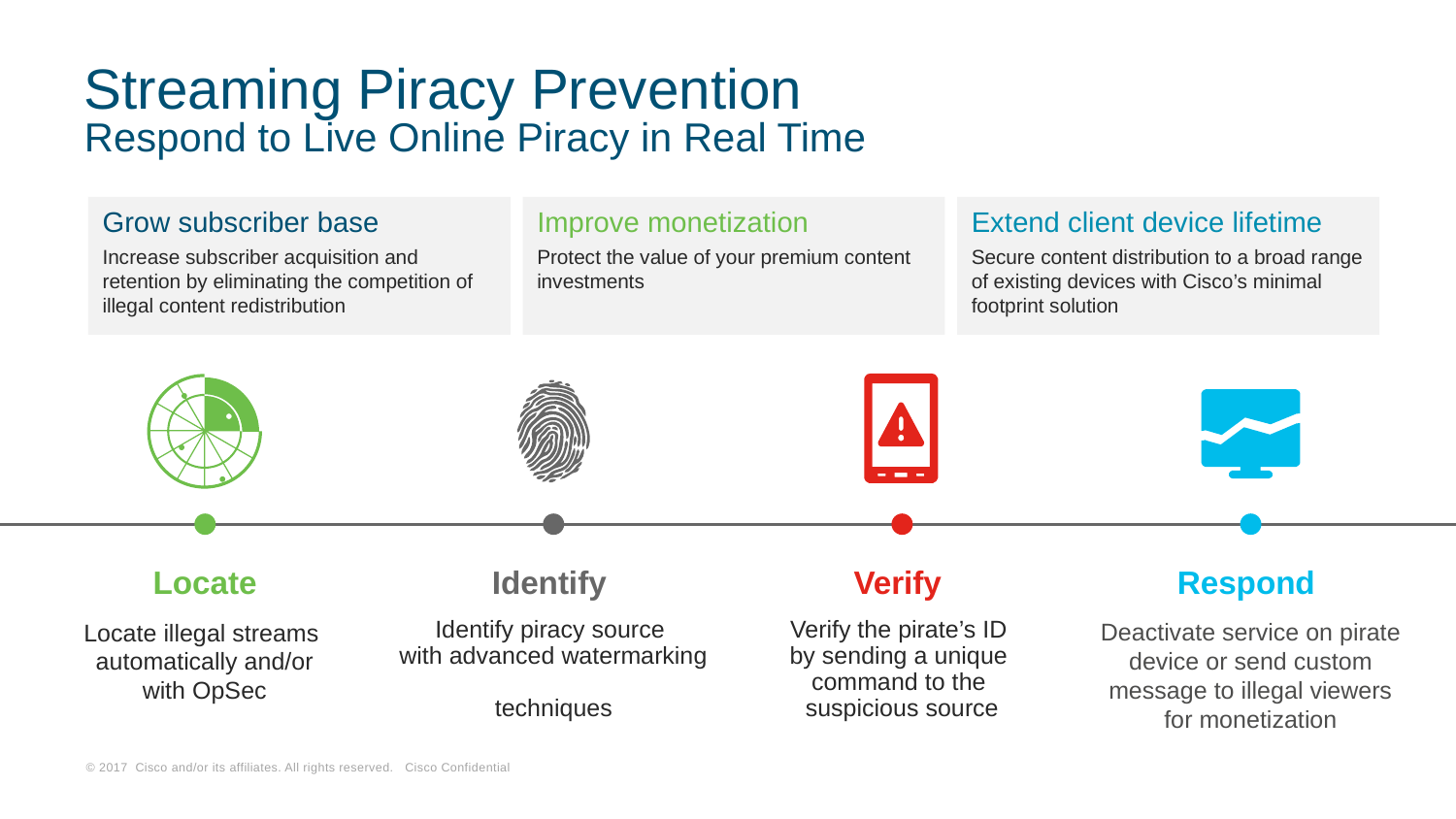

# Streaming Piracy Prevention Respond to Live Online Piracy in Real Time
Grow subscriber base
Increase subscriber acquisition and retention by eliminating the competition of illegal content redistribution
Improve monetization
Protect the value of your premium content investments
Extend client device lifetime
Secure content distribution to a broad range of existing devices with Cisco’s minimal footprint solution

Identify
Verify
Respond
Locate

Locate illegal streams
automatically and/or
with OpSec

Identify piracy source
with advanced watermarking
techniques

Deactivate service on pirate device or send custom message to illegal viewers for monetization

Verify the pirate’s ID
by sending a unique
command to the
suspicious source